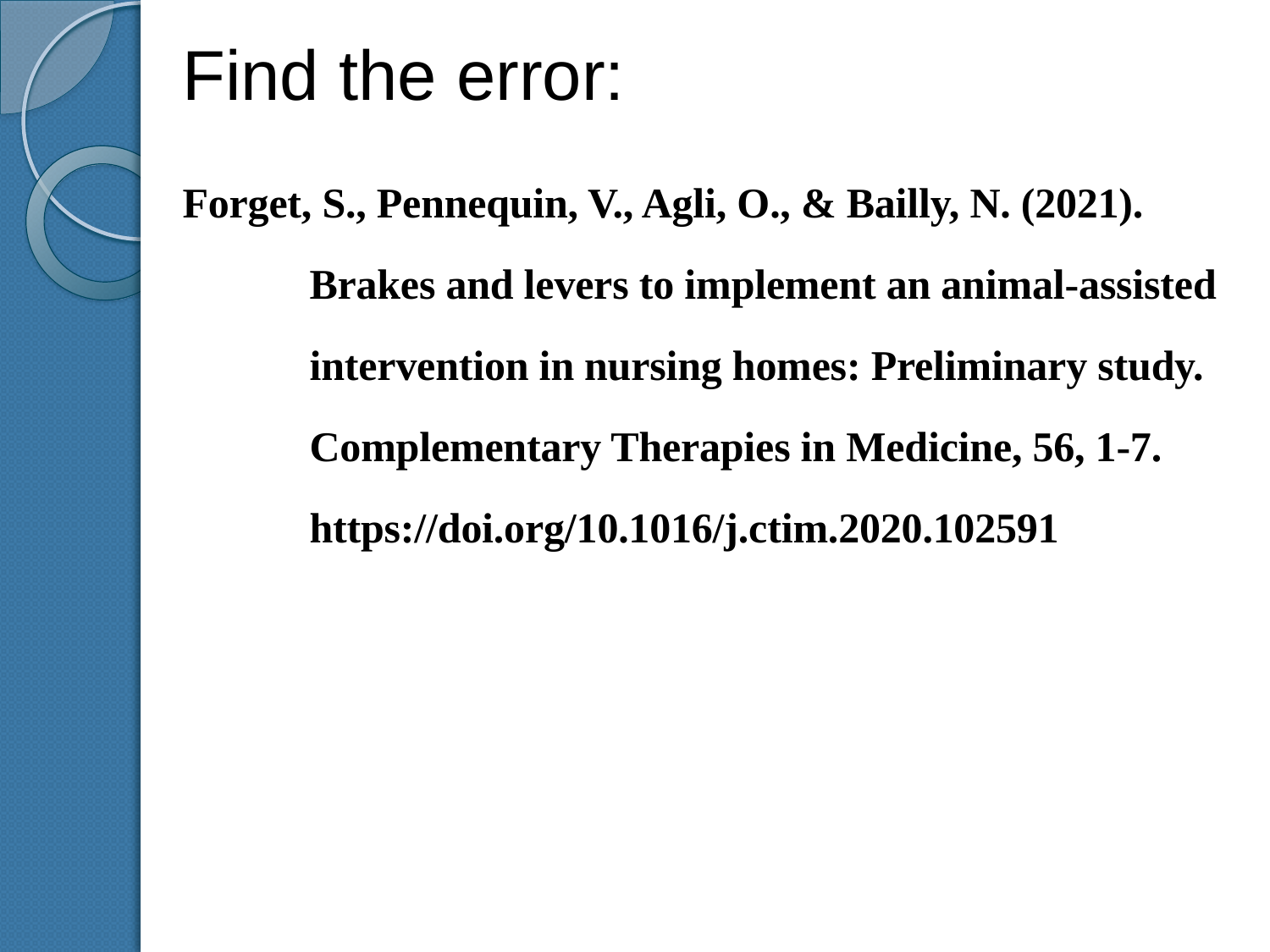

Find the error:
Forget, S., Pennequin, V., Agli, O., & Bailly, N. (2021). Brakes and levers to implement an animal-assisted intervention in nursing homes: Preliminary study. Complementary Therapies in Medicine, 56, 1-7. https://doi.org/10.1016/j.ctim.2020.102591